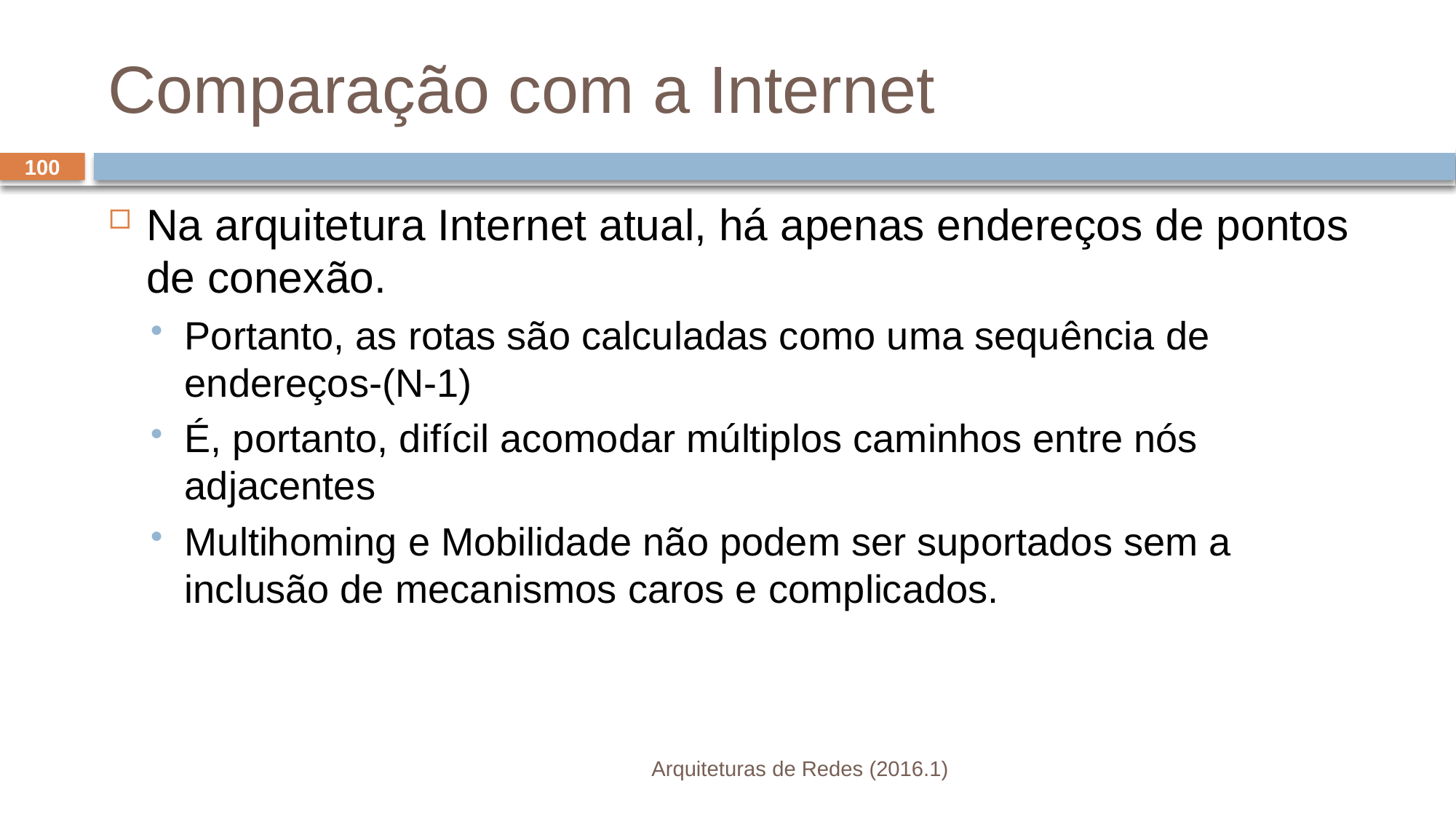

# Comparação com a Internet
100
Na arquitetura Internet atual, há apenas endereços de pontos de conexão.
Portanto, as rotas são calculadas como uma sequência de endereços-(N-1)
É, portanto, difícil acomodar múltiplos caminhos entre nós adjacentes
Multihoming e Mobilidade não podem ser suportados sem a inclusão de mecanismos caros e complicados.
Arquiteturas de Redes (2016.1)